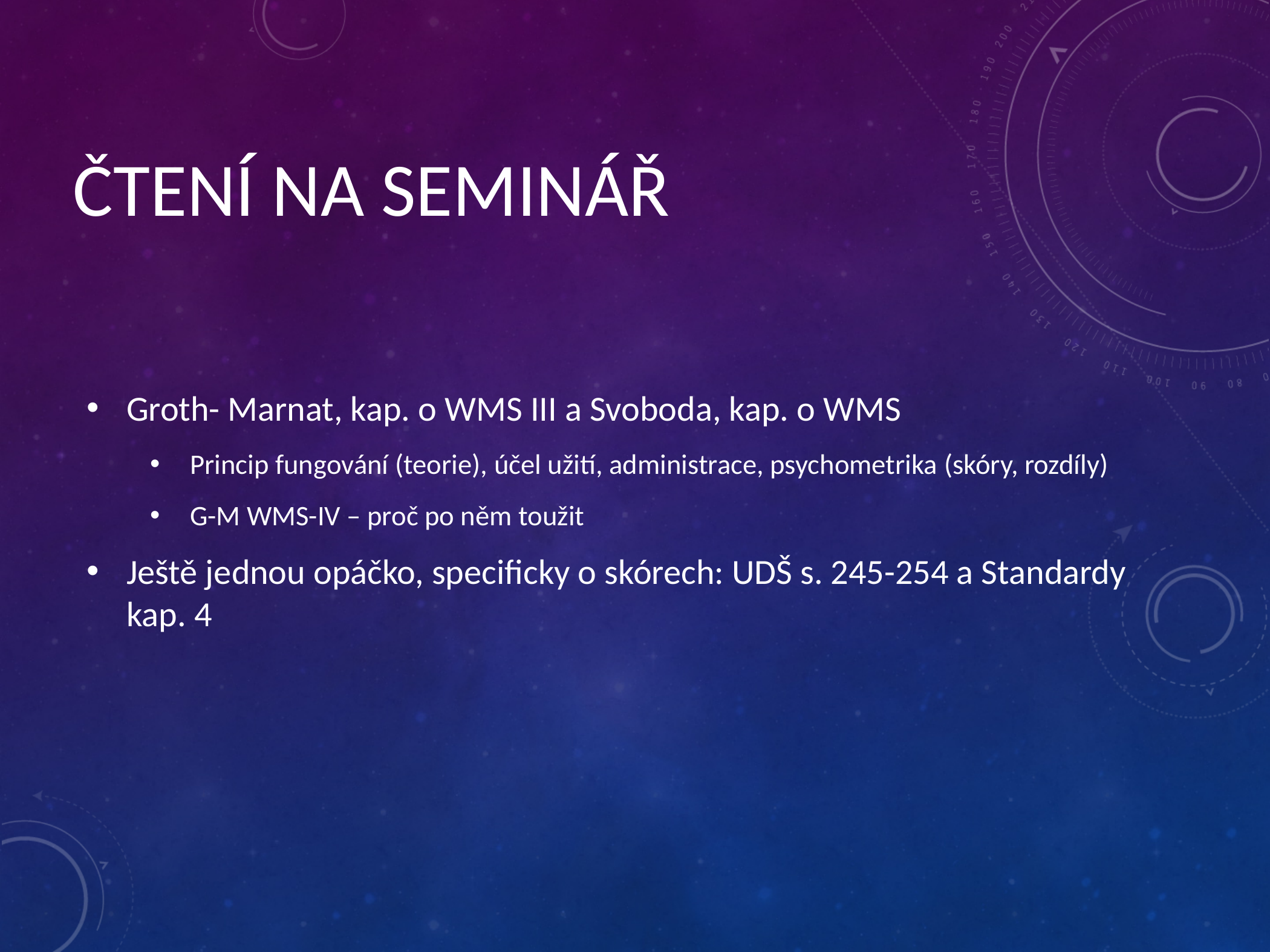

# Čtení NA SeminÁŘ
Groth- Marnat, kap. o WMS III a Svoboda, kap. o WMS
Princip fungování (teorie), účel užití, administrace, psychometrika (skóry, rozdíly)
G-M WMS-IV – proč po něm toužit
Ještě jednou opáčko, specificky o skórech: UDŠ s. 245-254 a Standardy kap. 4